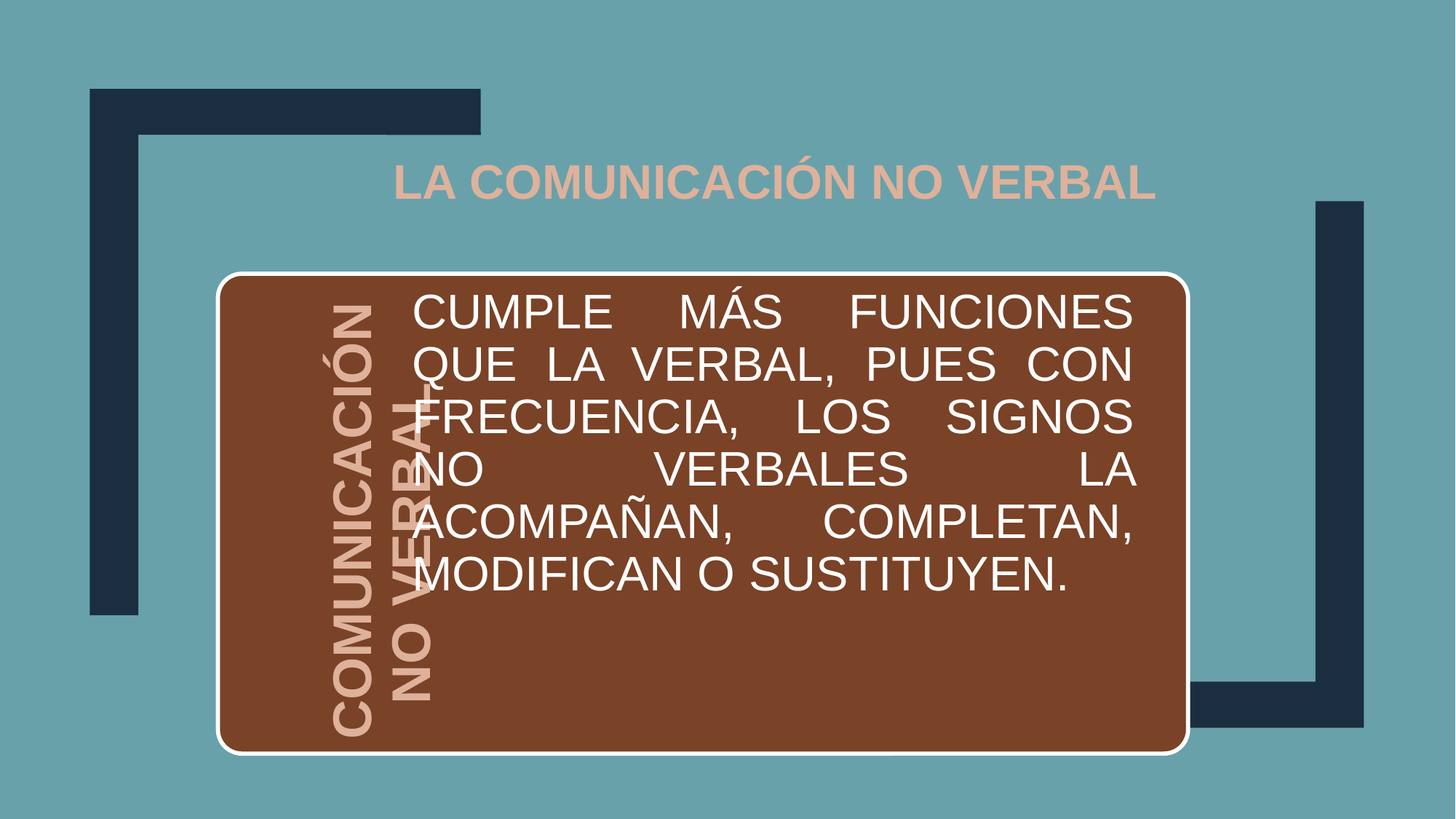

LA COMUNICACIÓN NO VERBAL
COMUNICACIÓN NO VERBAL
CUMPLE MÁS FUNCIONES QUE LA VERBAL, PUES CON FRECUENCIA, LOS SIGNOS NO VERBALES LA ACOMPAÑAN, COMPLETAN, MODIFICAN O SUSTITUYEN.